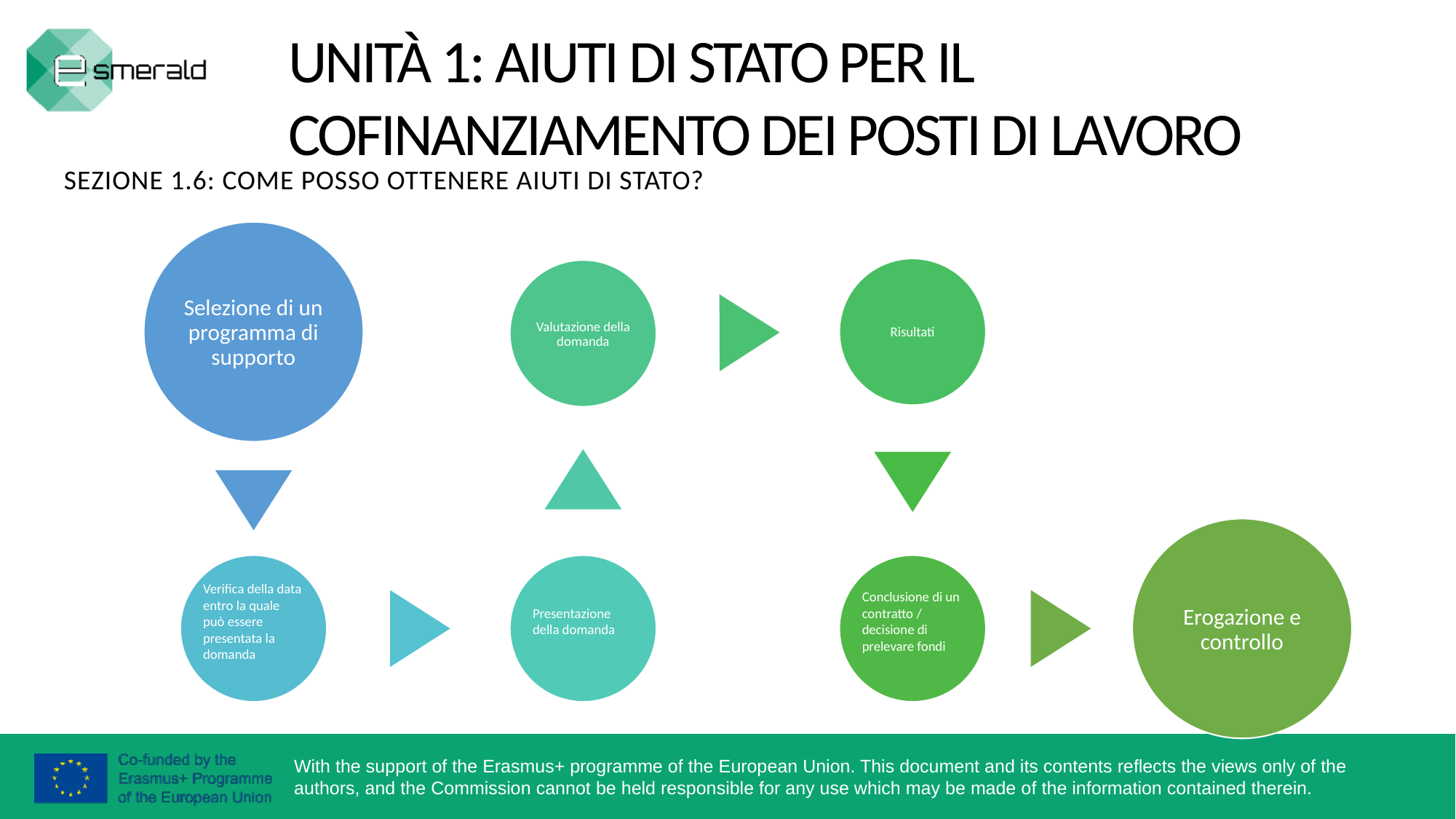

UNITÀ 1: AIUTI DI STATO PER IL COFINANZIAMENTO DEI POSTI DI LAVORO

SEZIONE 1.6: COME POSSO OTTENERE AIUTI DI STATO?

Selezione di un programma di supporto

Verifica della data entro la quale può essere presentata la domanda

Presentazione della domanda

Valutazione della domanda

Risultati

Conclusione di un contratto / decisione di prelevare fondi

Erogazione e controllo